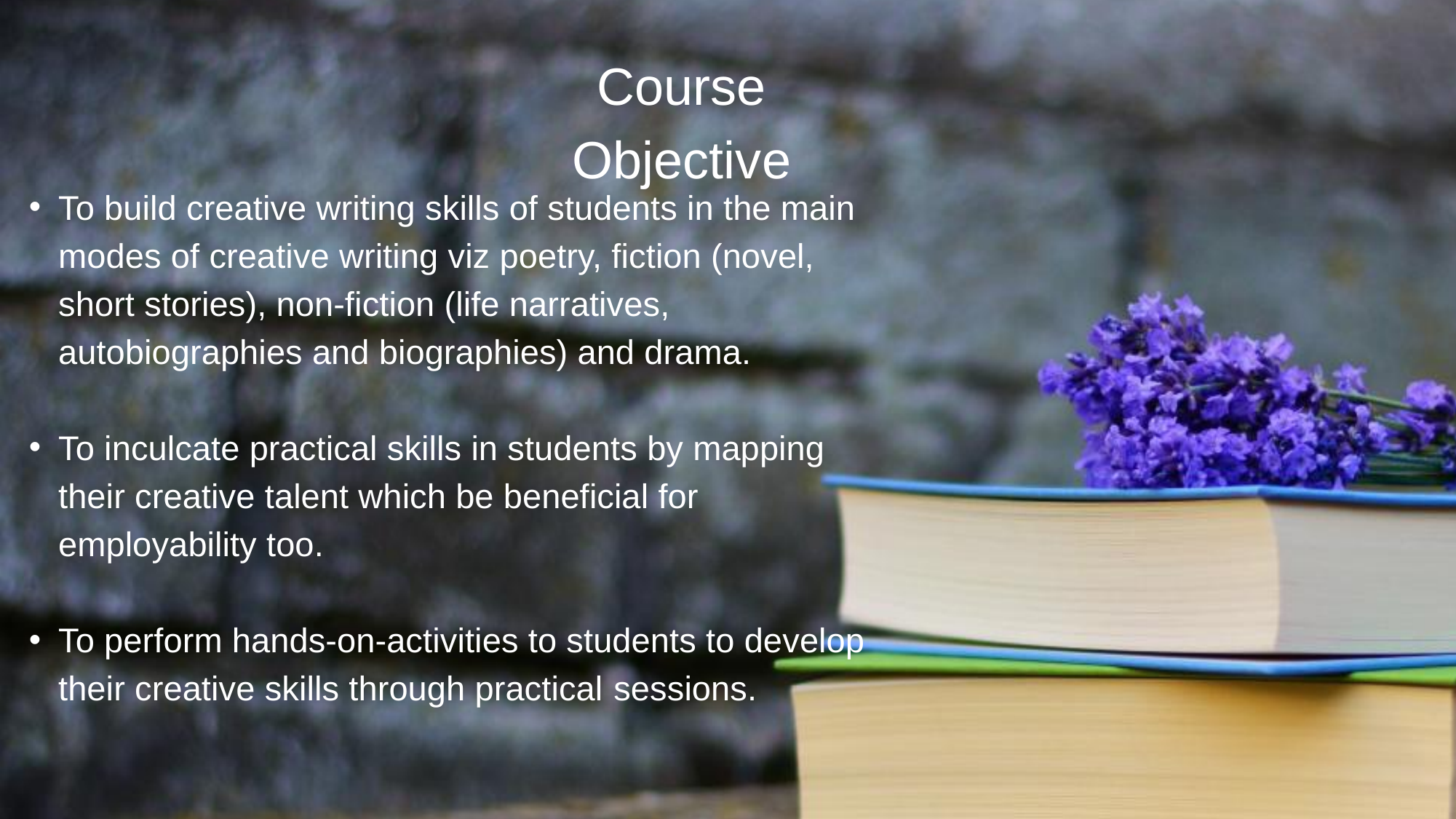

Course Objective
To build creative writing skills of students in the main modes of creative writing viz poetry, fiction (novel, short stories), non-fiction (life narratives, autobiographies and biographies) and drama.

To inculcate practical skills in students by mapping their creative talent which be beneficial for employability too.

To perform hands-on-activities to students to develop their creative skills through practical sessions.